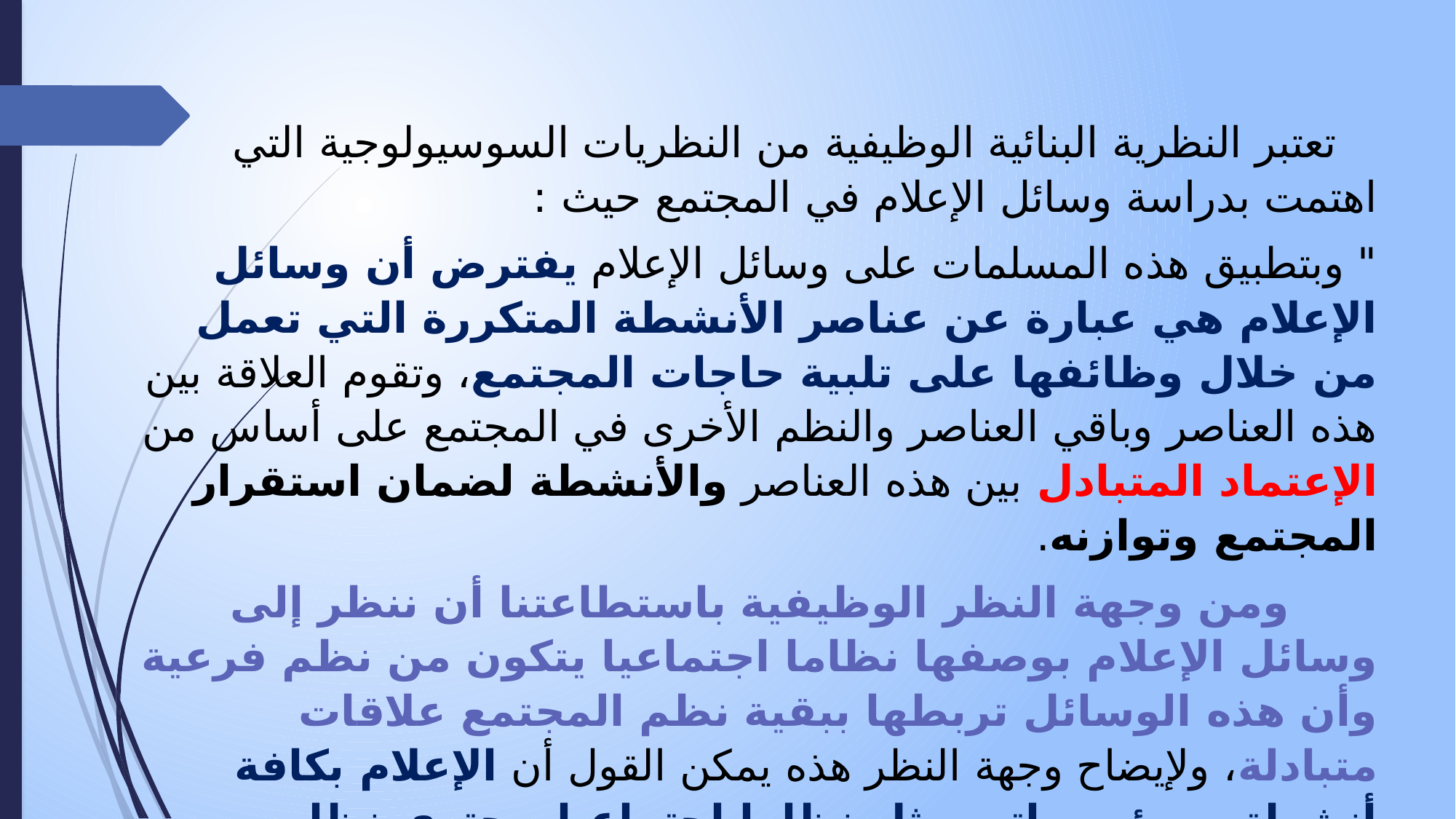

تعتبر النظرية البنائية الوظيفية من النظريات السوسيولوجية التي اهتمت بدراسة وسائل الإعلام في المجتمع حيث :
" وبتطبيق هذه المسلمات على وسائل الإعلام يفترض أن وسائل الإعلام هي عبارة عن عناصر الأنشطة المتكررة التي تعمل من خلال وظائفها على تلبية حاجات المجتمع، وتقوم العلاقة بين هذه العناصر وباقي العناصر والنظم الأخرى في المجتمع على أساس من الإعتماد المتبادل بين هذه العناصر والأنشطة لضمان استقرار المجتمع وتوازنه.
      ومن وجهة النظر الوظيفية باستطاعتنا أن ننظر إلى وسائل الإعلام بوصفها نظاما اجتماعيا يتكون من نظم فرعية وأن هذه الوسائل تربطها ببقية نظم المجتمع علاقات متبادلة، ولإيضاح وجهة النظر هذه يمكن القول أن الإعلام بكافة أنشطته ومؤسساته يمثل نظاما اجتماعيا، يحتوي نظام الإعلام كذلك على مؤسسات إعلامية تتمثل في الصحف والإذاعات ومحطات التليفزيون بوصفها مؤسسات إعلامية تربطها علاقات متبادلة ببقية نظم المجتمع ومؤسساته اقتصادية أو سياسية او اجتماعية أي أن وسائل الإعلام هي نظام اجتماعي يتكون من عناصر أو مكونات متنوعة تعمل داخل نظام اجتماعي أوسع".